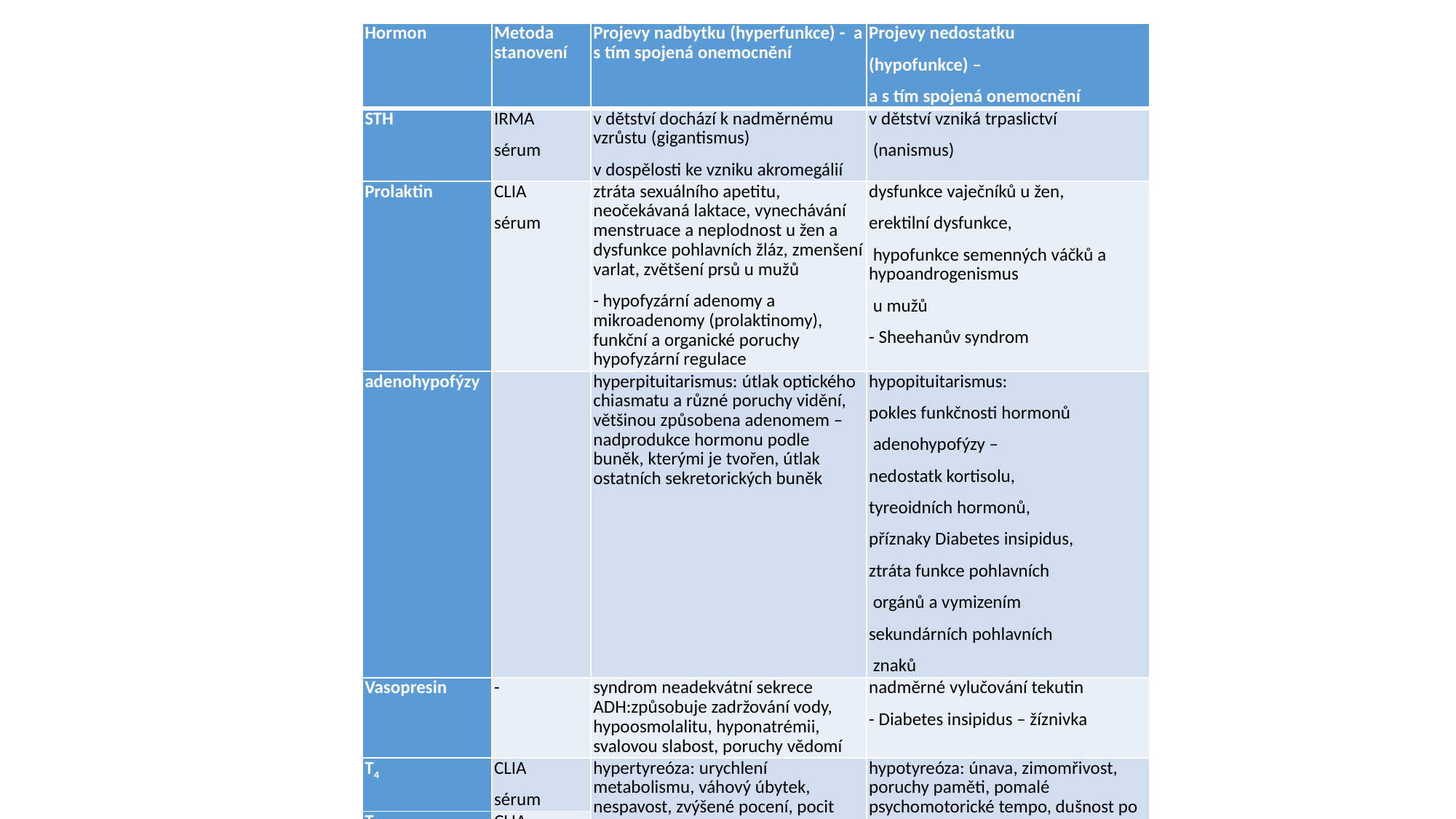

| Hormon | Metoda stanovení | Projevy nadbytku (hyperfunkce) -  a s tím spojená onemocnění | Projevy nedostatku  (hypofunkce) –  a s tím spojená onemocnění |
| --- | --- | --- | --- |
| STH | IRMA sérum | v dětství dochází k nadměrnému vzrůstu (gigantismus) v dospělosti ke vzniku akromegálií | v dětství vzniká trpaslictví (nanismus) |
| Prolaktin | CLIA sérum | ztráta sexuálního apetitu, neočekávaná laktace, vynechávání menstruace a neplodnost u žen a dysfunkce pohlavních žláz, zmenšení varlat, zvětšení prsů u mužů - hypofyzární adenomy a mikroadenomy (prolaktinomy), funkční a organické poruchy hypofyzární regulace | dysfunkce vaječníků u žen, erektilní dysfunkce, hypofunkce semenných váčků a hypoandrogenismus u mužů - Sheehanův syndrom |
| adenohypofýzy |  | hyperpituitarismus: útlak optického chiasmatu a různé poruchy vidění, většinou způsobena adenomem – nadprodukce hormonu podle buněk, kterými je tvořen, útlak ostatních sekretorických buněk | hypopituitarismus: pokles funkčnosti hormonů adenohypofýzy –  nedostatk kortisolu, tyreoidních hormonů, příznaky Diabetes insipidus, ztráta funkce pohlavních orgánů a vymizením sekundárních pohlavních znaků |
| Vasopresin | - | syndrom neadekvátní sekrece ADH:způsobuje zadržování vody, hypoosmolalitu, hyponatrémii, svalovou slabost, poruchy vědomí | nadměrné vylučování tekutin - Diabetes insipidus – žíznivka |
| T4 | CLIA sérum | hypertyreóza: urychlení metabolismu, váhový úbytek, nespavost, zvýšené pocení, pocit horka, únava, bušení srdce, arytmie, tachykardie a v některých případech zvětšení štítné žlázy - autoimunitní onemocnění, adenomy, karcinomy štítné žlázy, nadprodukce TSH, Basedowova choroba, Gravesova choroba | hypotyreóza: únava, zimomřivost, poruchy paměti, pomalé psychomotorické tempo, dušnost po námaze, hrubý hlas, zácpa, suchá kůže, váhový přírůstek, anemie, zpomalení metabolismu a snížení bazálního metabolizmu u těžkého stavu až bezvědomí, hypotermie, hypotenze s rozvojem šokového stavu tzv. myxedémového komatu - autoimunitní onemocnění, odebrání štítné žlázy, snížená sekrece TSH, těžký nedostatek jódu v potravě – kretenismus |
| T3 | CLIA sérum |  |  |
| PTH | ECLIA sérum, plazma | primární hyperparthyroidismus: autonomní, abnormální sekrece PTH – slabost, nausea, zvracení, nechutenství, bolest kostí a svalů, polyurie, polydipsie, ledvinné kameny, osteoporóza sekundární hyperparthyroidismus: nadměrná produkce PTH jako odpověď na hypokalcémii | snížené hladiny Ca2+ v krvi, zvýšené vylučování Ca2+ močí, svalové křeče a tenze, ledvinové kameny - autoimunitní onemocnění, odstranění příštítných tělísek, DiGeorge syndrom |
| Kortisol | sérum, moč, sliny | - Cushingova choroba, tumor nadledvin, akutní infekce, těžké popáleniny, šok, stres | - Addisonova choroba, autoimunitní onemocnění, nedostatečnost hypofýzy |
| Aldosteron | EIA, RIA sérum | hypertenze a hypokalémie, svalová slabost, polyurie a bolesti hlavy - Connův syndrom, Bartterův syndrom | hyponatrémie a hyperkalémie - primární adrenální insuficience, diabetes, vrozená adrenální hyperplazie, Addisonova choroba |
| Insulin | ECLIA, RIA sérum, plazma | hypoglykémie - insulinoma (tumor b-buněk pankreatu) | hyperglykémie, glykosurie - Diabetes mellitus, metabolický syndrom, polycystický syndrom ovarií |
| Glukagon |  | Hyperglykémie, snížená hladina aminokyselin - glukagonoma (tumor pankreatu) |  |
| Testosteron | CLIA sérum |  | primární hypotestosteronismus: abnormálně snížená produkce testosteronu, dysfunkce varlat sekundární hypotestosteronismus:  hypotalamická dysfunkce |
| Estradiol | CLIA sérum | pozastavení menstruačního cyklu, podpora růstu plodu u těhotných žen zvětšená prostata a získání ženských pohlavních znaků u mužů - během těhotenství |  |
| Progesteron | CLIA sérum | - během těhotenství, u nádorů vaječníků | - při poruchách menstruačního cyklu, u nedostatečně vyvinutých vaječníků |
#